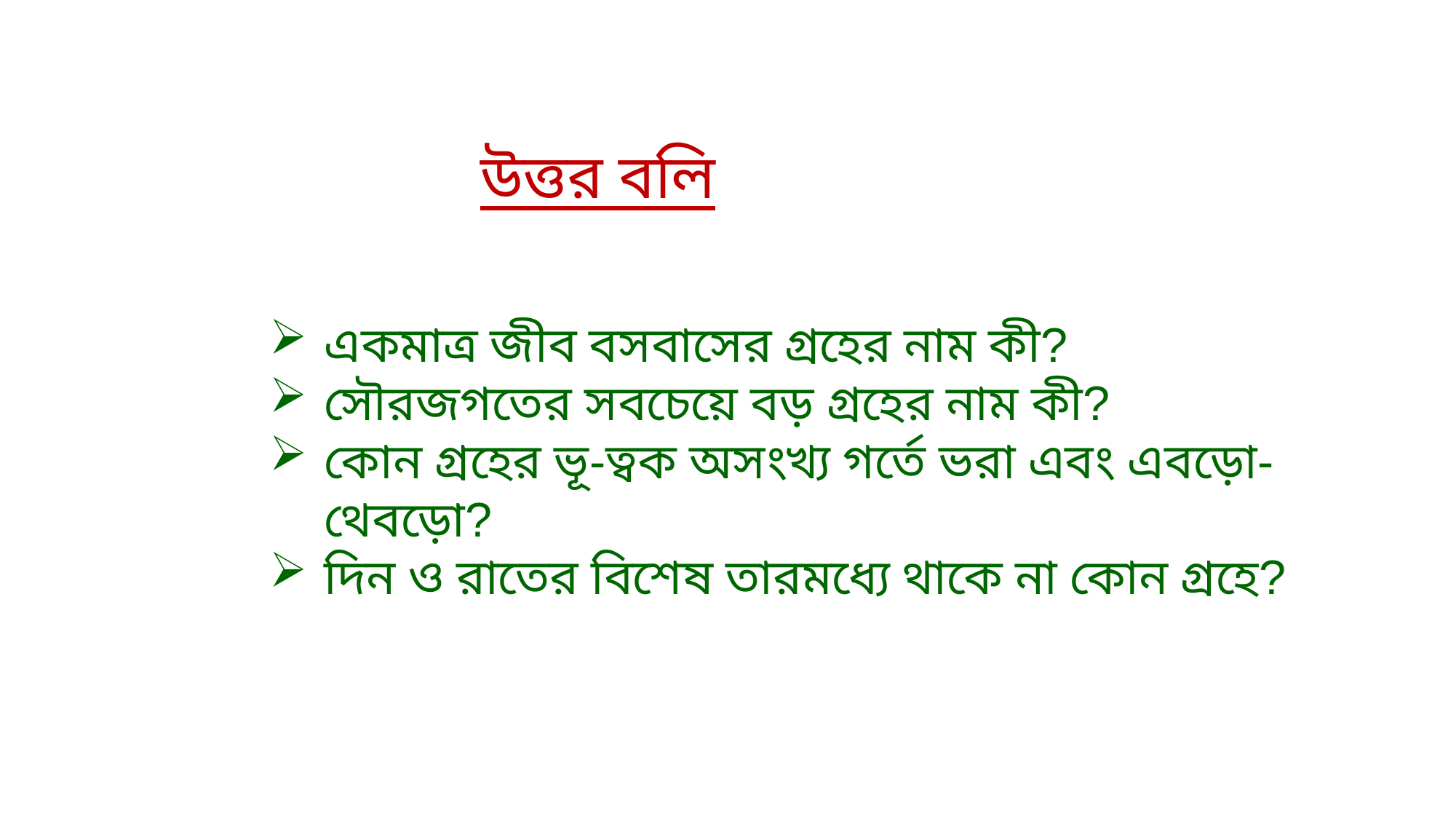

উত্তর বলি
একমাত্র জীব বসবাসের গ্রহের নাম কী?
সৌরজগতের সবচেয়ে বড় গ্রহের নাম কী?
কোন গ্রহের ভূ-ত্বক অসংখ্য গর্তে ভরা এবং এবড়ো-থেবড়ো?
দিন ও রাতের বিশেষ তারমধ্যে থাকে না কোন গ্রহে?